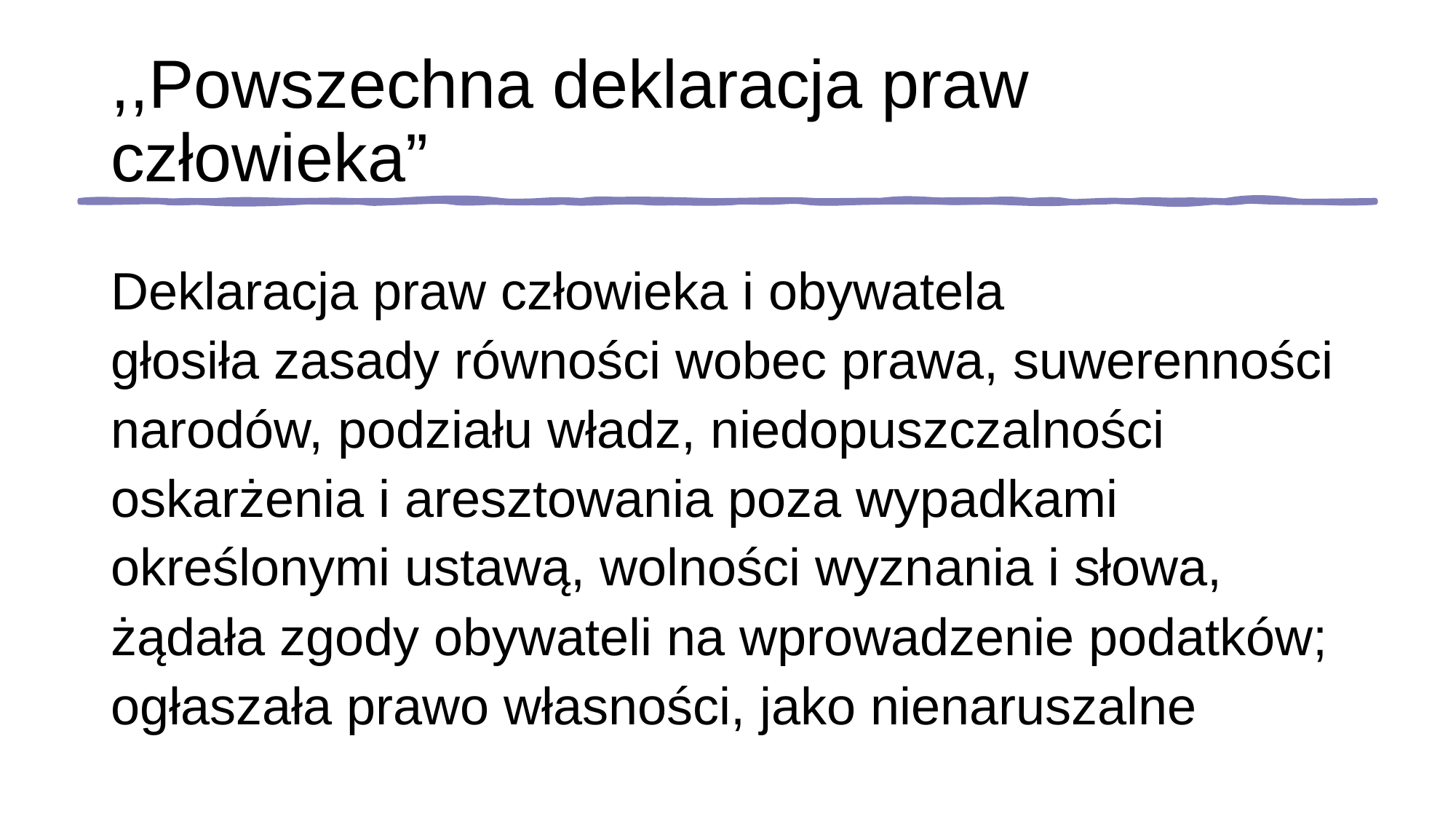

,,Powszechna deklaracja praw człowieka”

Deklaracja praw człowieka i obywatela głosiła zasady równości wobec prawa, suwerenności narodów, podziału władz, niedopuszczalności oskarżenia i aresztowania poza wypadkami określonymi ustawą, wolności wyznania i słowa, żądała zgody obywateli na wprowadzenie podatków; ogłaszała prawo własności, jako nienaruszalne